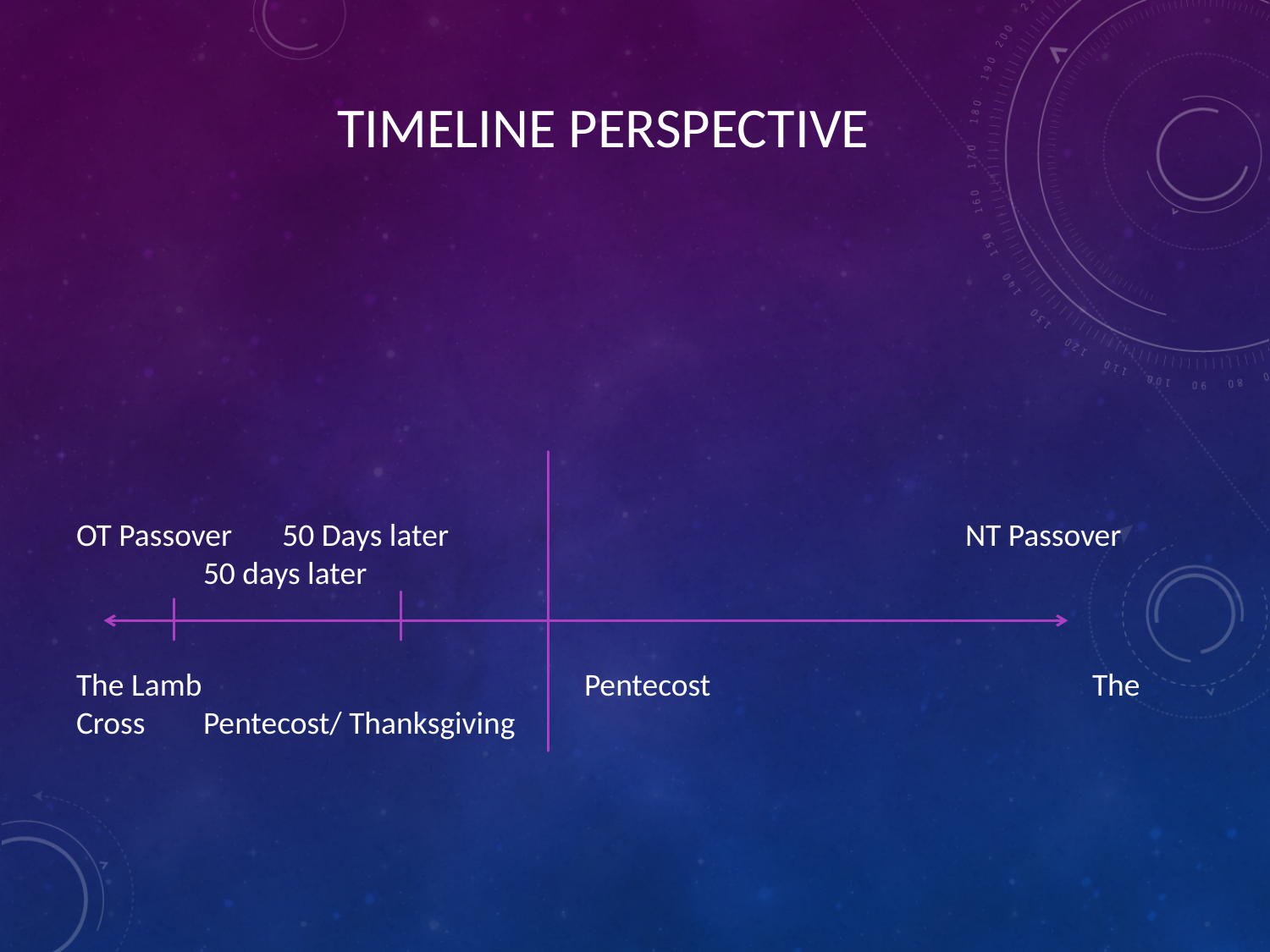

# TimeLine Perspective

OT Passover       50 Days later					NT Passover	50 days later

The Lamb				Pentecost 			The Cross 	Pentecost/ Thanksgiving